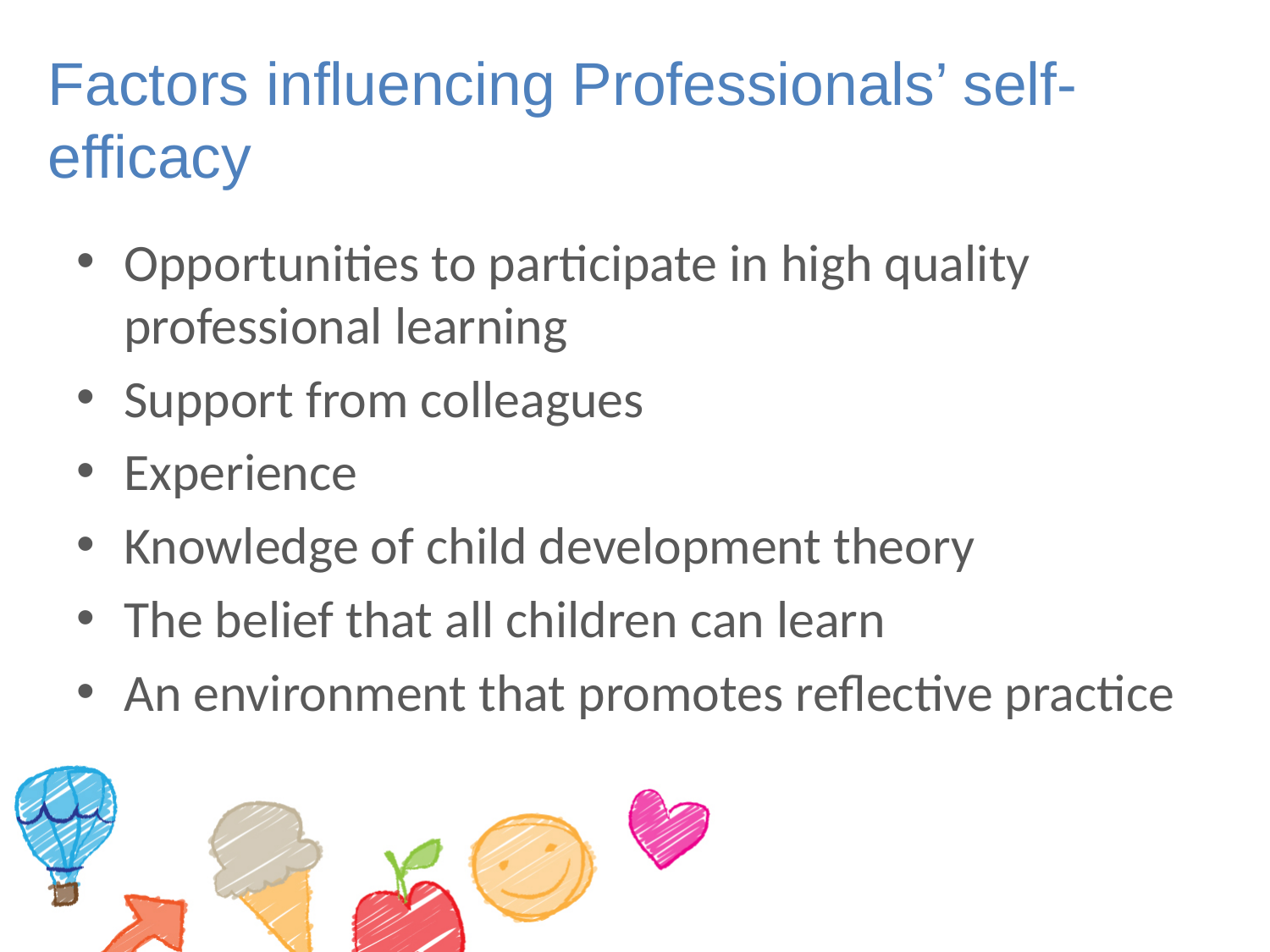

# Factors influencing Professionals’ self-efficacy
Opportunities to participate in high quality professional learning
Support from colleagues
Experience
Knowledge of child development theory
The belief that all children can learn
An environment that promotes reflective practice